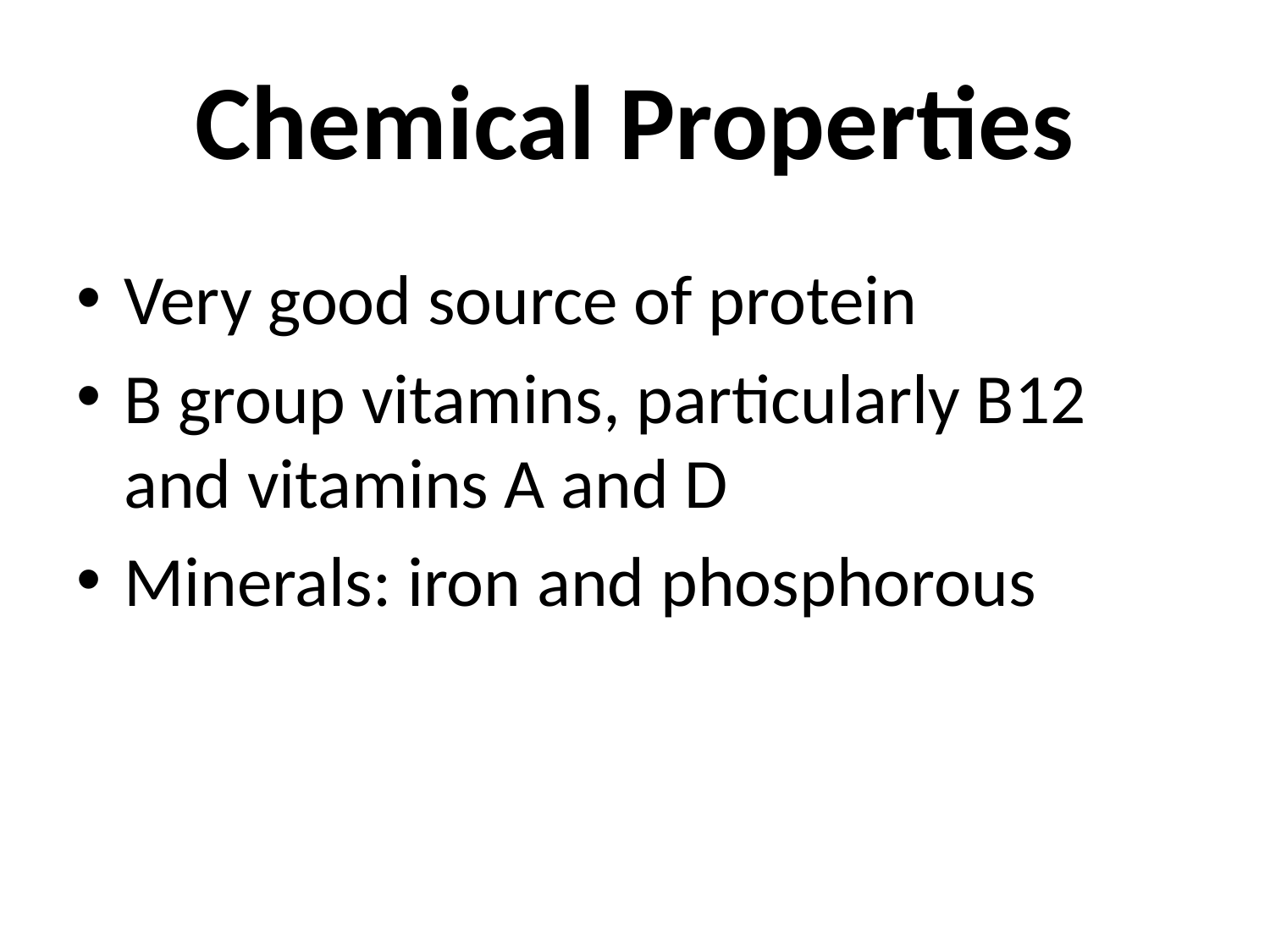

# Chemical Properties
Very good source of protein
B group vitamins, particularly B12 and vitamins A and D
Minerals: iron and phosphorous